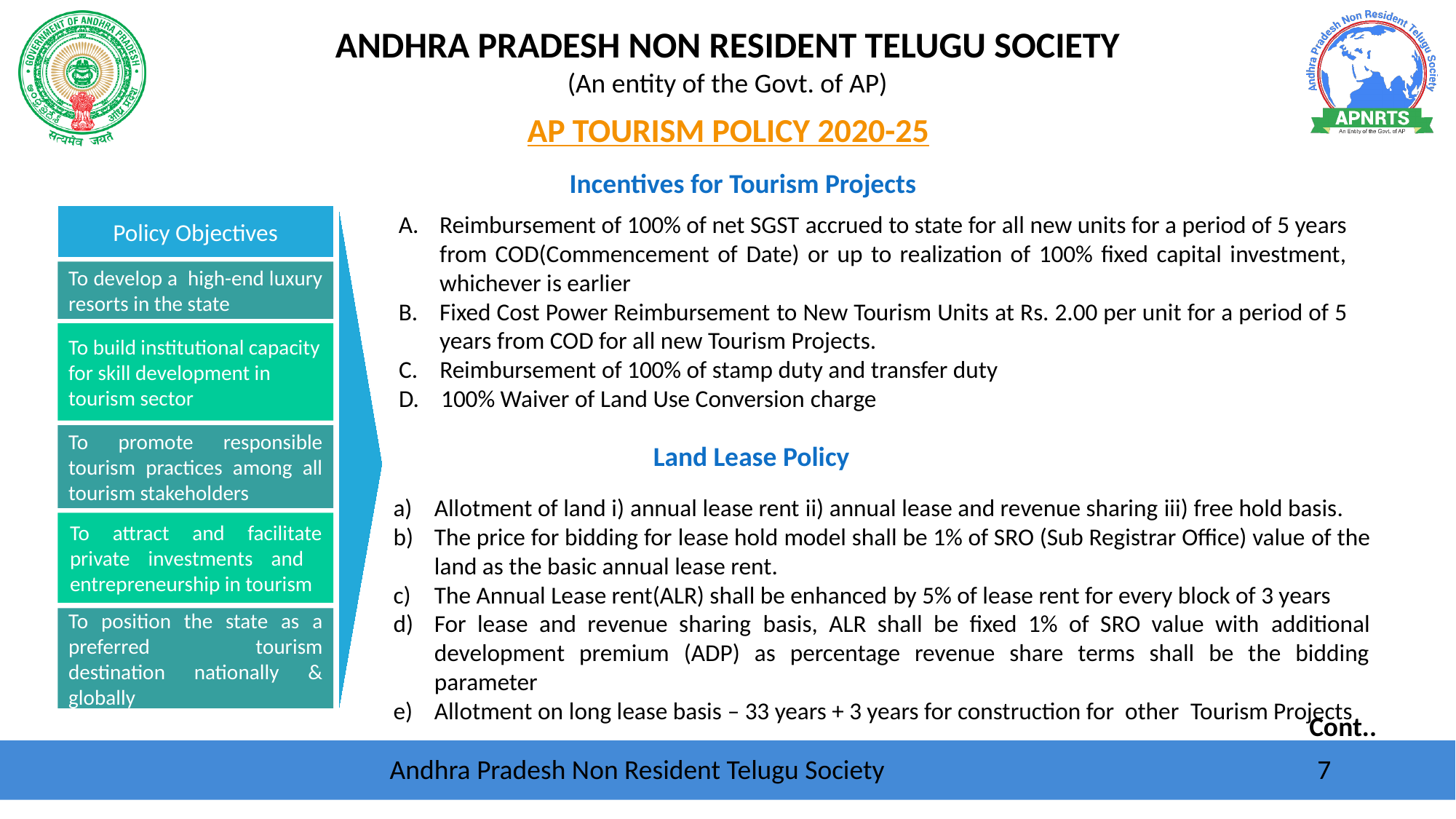

AP TOURISM POLICY 2020-25
 Incentives for Tourism Projects
Reimbursement of 100% of net SGST accrued to state for all new units for a period of 5 years from COD(Commencement of Date) or up to realization of 100% fixed capital investment, whichever is earlier
Fixed Cost Power Reimbursement to New Tourism Units at Rs. 2.00 per unit for a period of 5 years from COD for all new Tourism Projects.
C.    Reimbursement of 100% of stamp duty and transfer duty
D.    100% Waiver of Land Use Conversion charge
Policy Objectives
To develop a  high-end luxury resorts in the state
To build institutional capacity for skill development in tourism sector
To promote responsible tourism practices among all tourism stakeholders
To attract and facilitate private investments and  entrepreneurship in tourism
To position the state as a preferred tourism destination nationally & globally

Land Lease Policy
Allotment of land i) annual lease rent ii) annual lease and revenue sharing iii) free hold basis.
The price for bidding for lease hold model shall be 1% of SRO (Sub Registrar Office) value of the land as the basic annual lease rent.
The Annual Lease rent(ALR) shall be enhanced by 5% of lease rent for every block of 3 years
For lease and revenue sharing basis, ALR shall be fixed 1% of SRO value with additional development premium (ADP) as percentage revenue share terms shall be the bidding parameter
Allotment on long lease basis – 33 years + 3 years for construction for  other  Tourism Projects

Cont..